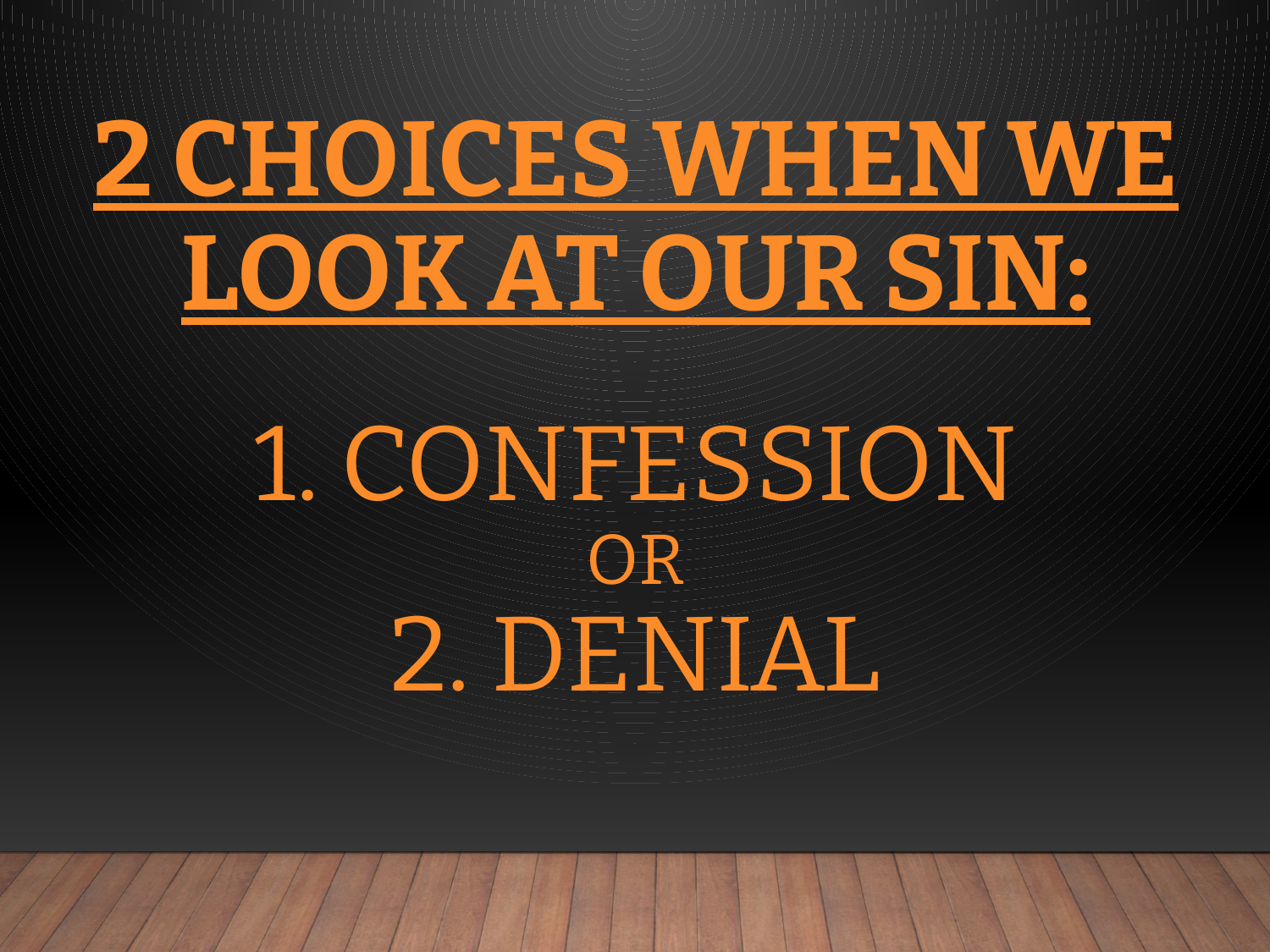

# 2 Choices When we look at our sin: 1. Confession or 2. Denial